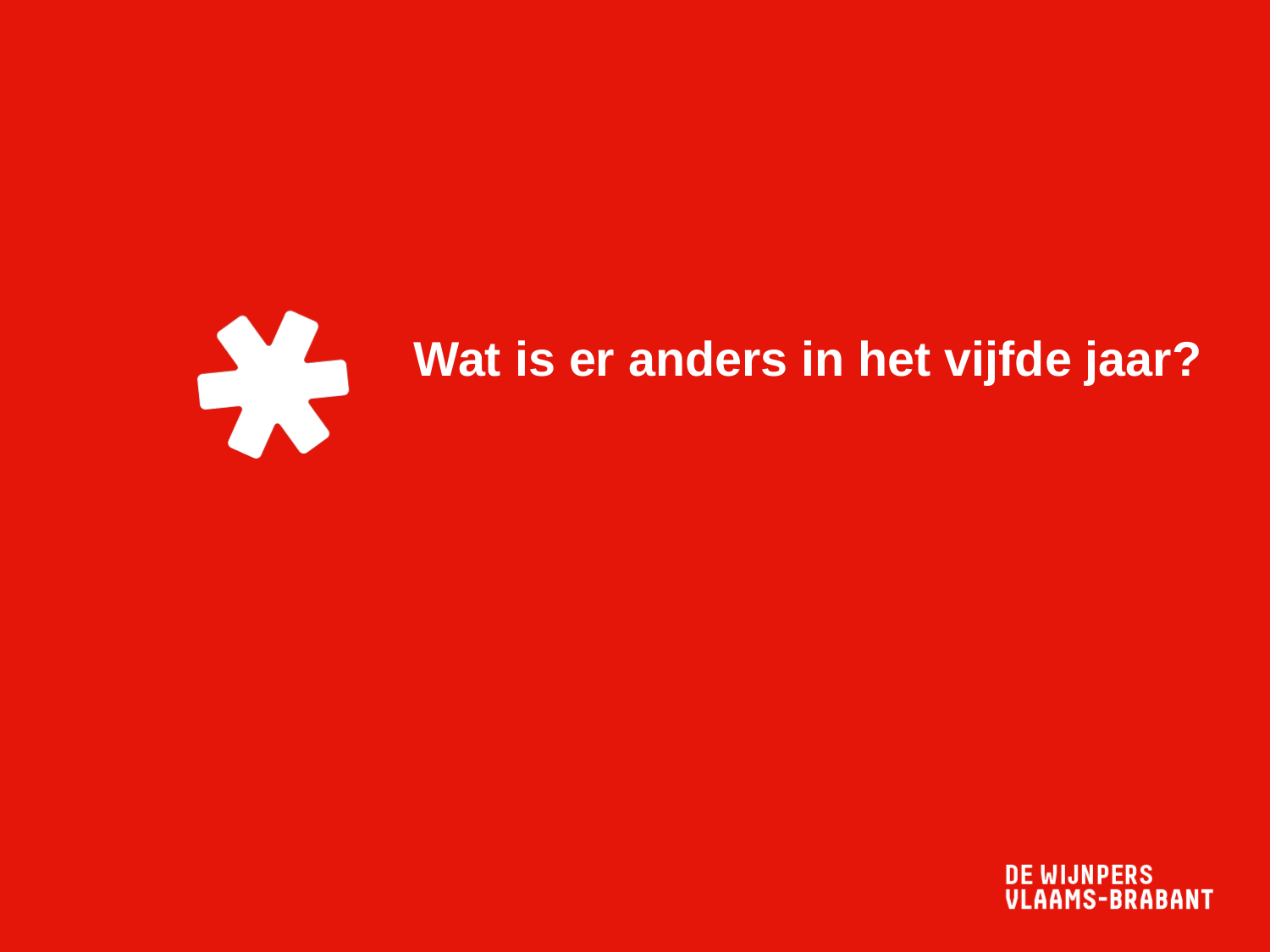

# Wat is er anders in het vijfde jaar?